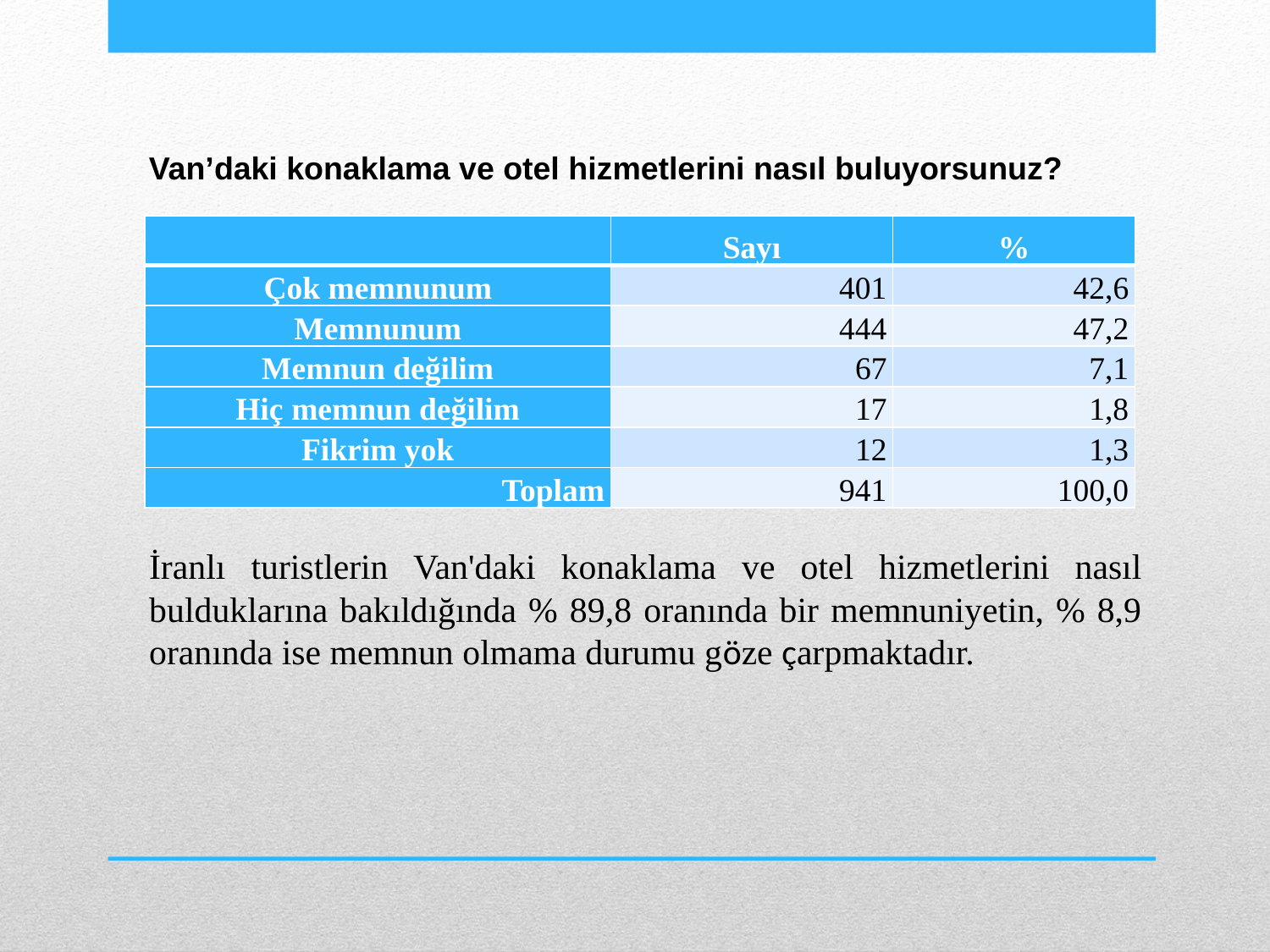

Van’daki konaklama ve otel hizmetlerini nasıl buluyorsunuz?
|  | Sayı | % |
| --- | --- | --- |
| Çok memnunum | 401 | 42,6 |
| Memnunum | 444 | 47,2 |
| Memnun değilim | 67 | 7,1 |
| Hiç memnun değilim | 17 | 1,8 |
| Fikrim yok | 12 | 1,3 |
| Toplam | 941 | 100,0 |
İranlı turistlerin Van'daki konaklama ve otel hizmetlerini nasıl bulduklarına bakıldığında % 89,8 oranında bir memnuniyetin, % 8,9 oranında ise memnun olmama durumu göze çarpmaktadır.